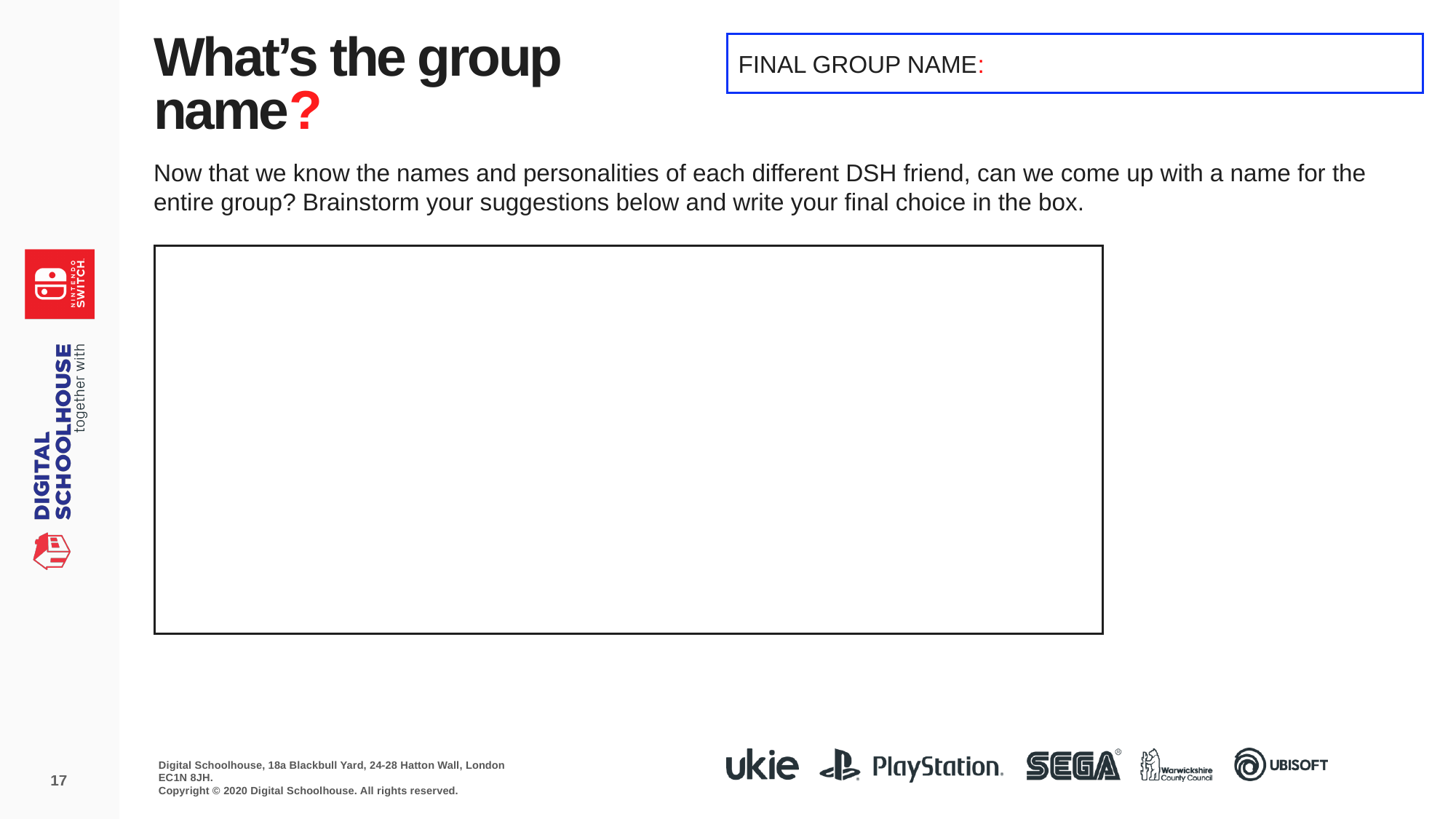

What’s the group
name?
FINAL GROUP NAME:
Now that we know the names and personalities of each different DSH friend, can we come up with a name for the entire group? Brainstorm your suggestions below and write your final choice in the box.

17